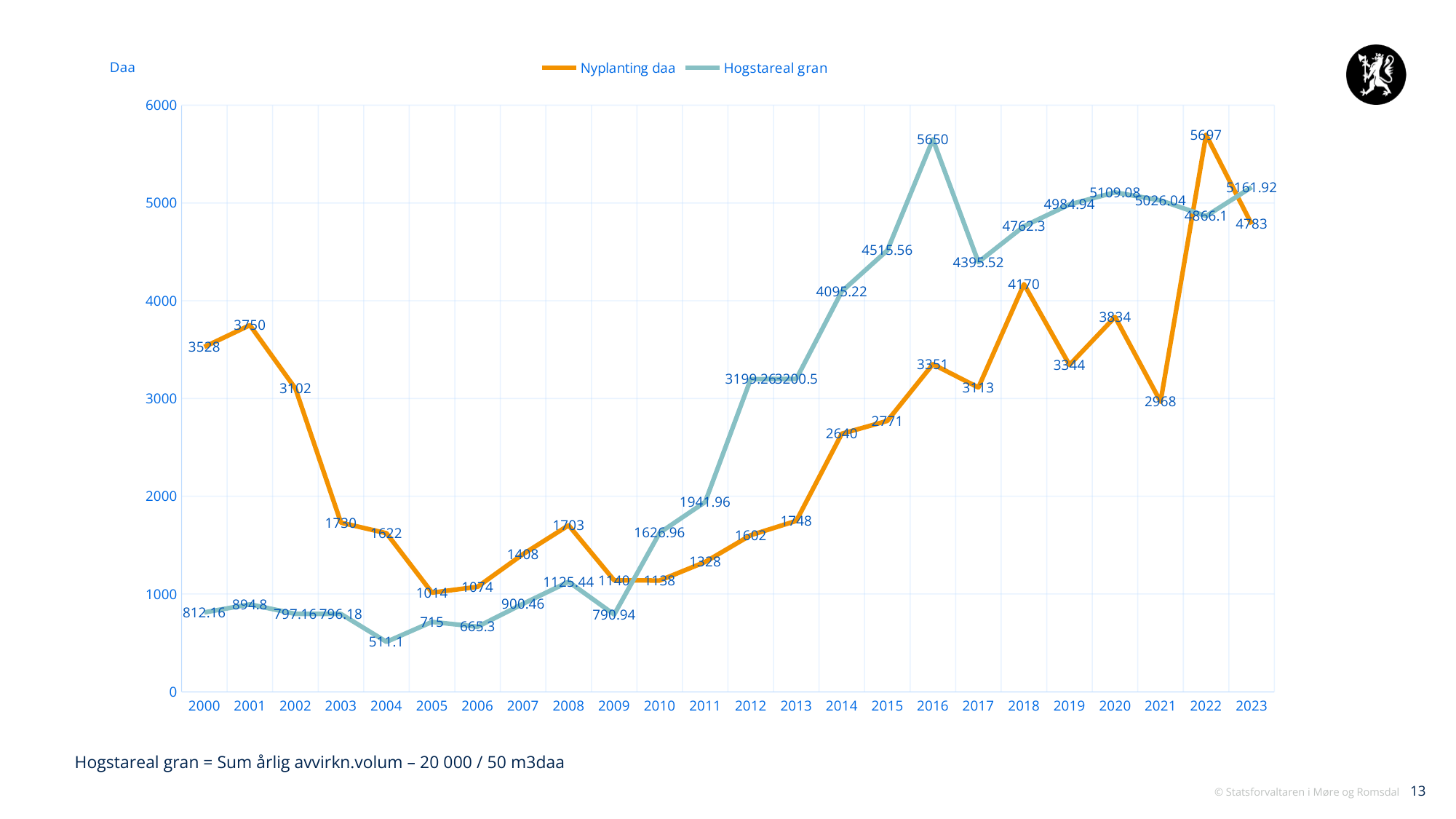

### Chart

| Category | Nyplanting daa | Hogstareal gran |
|---|---|---|
| 2000 | 3528.0 | 812.16 |
| 2001 | 3750.0 | 894.8 |
| 2002 | 3102.0 | 797.16 |
| 2003 | 1730.0 | 796.18 |
| 2004 | 1622.0 | 511.1 |
| 2005 | 1014.0 | 715.0 |
| 2006 | 1074.0 | 665.3 |
| 2007 | 1408.0 | 900.46 |
| 2008 | 1703.0 | 1125.44 |
| 2009 | 1140.0 | 790.94 |
| 2010 | 1138.0 | 1626.96 |
| 2011 | 1328.0 | 1941.96 |
| 2012 | 1602.0 | 3199.26 |
| 2013 | 1748.0 | 3200.5 |
| 2014 | 2640.0 | 4095.22 |
| 2015 | 2771.0 | 4515.56 |
| 2016 | 3351.0 | 5650.0 |
| 2017 | 3113.0 | 4395.52 |
| 2018 | 4170.0 | 4762.3 |
| 2019 | 3344.0 | 4984.94 |
| 2020 | 3834.0 | 5109.08 |
| 2021 | 2968.0 | 5026.04 |
| 2022 | 5697.0 | 4866.1 |
| 2023 | 4783.0 | 5161.92 |
Hogstareal gran = Sum årlig avvirkn.volum – 20 000 / 50 m3daa